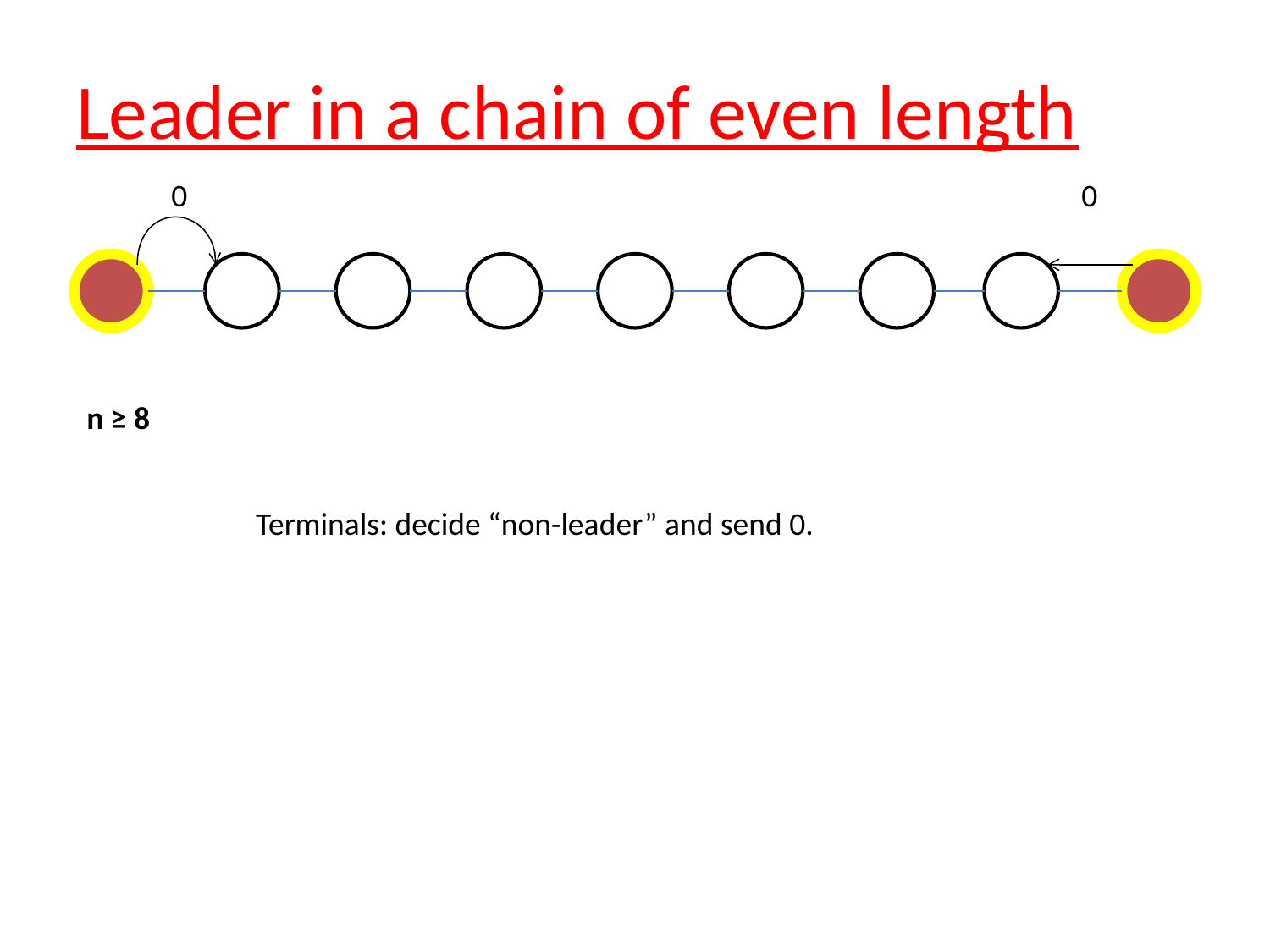

Leader in a chain of even length
0
0

n ≥ 8

Terminals: decide “non-leader” and send 0.